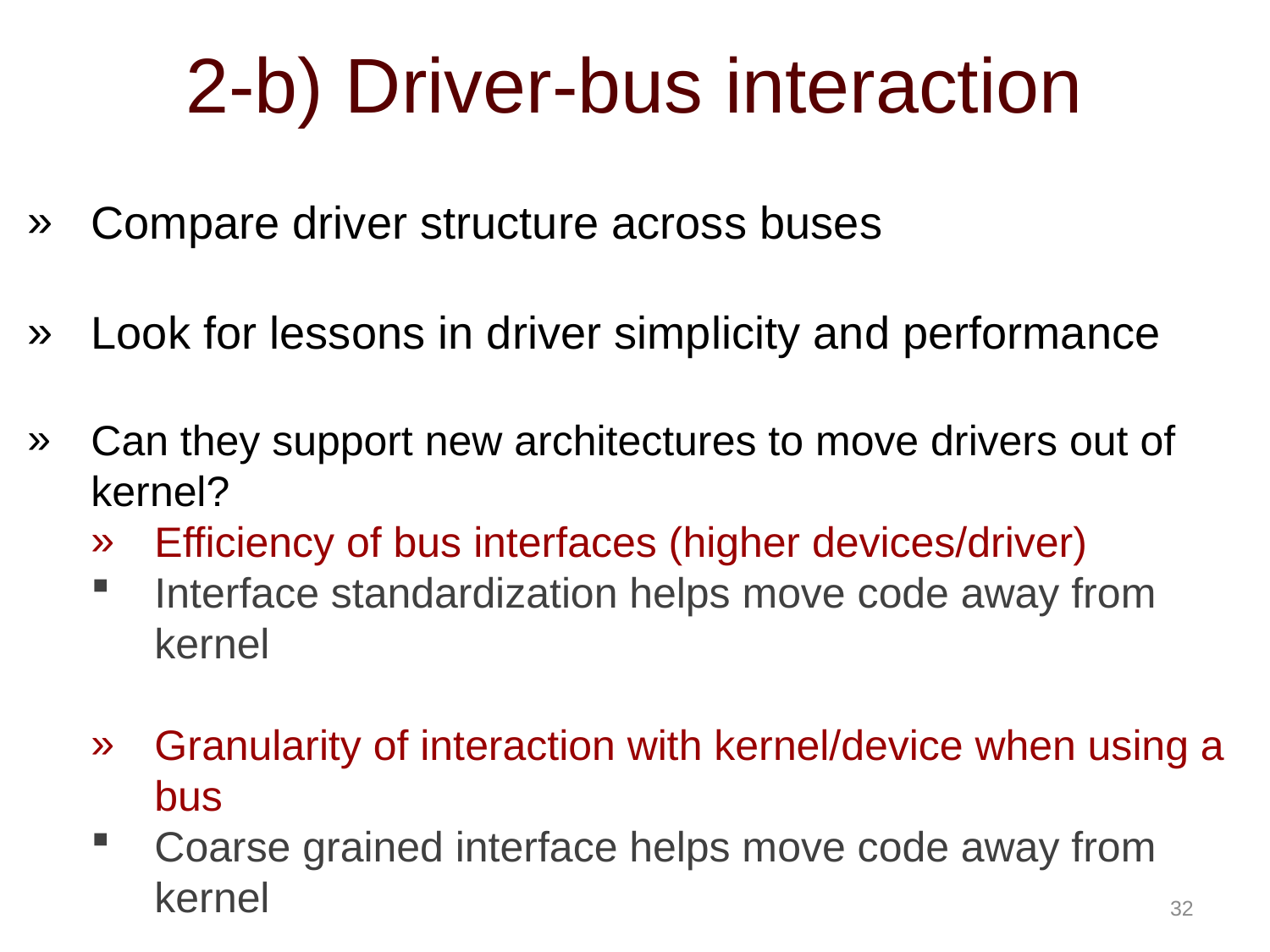

# 2-b) Driver-bus interaction
Compare driver structure across buses

Look for lessons in driver simplicity and performance

Can they support new architectures to move drivers out of kernel?
Efficiency of bus interfaces (higher devices/driver)
Interface standardization helps move code away from kernel

Granularity of interaction with kernel/device when using a bus
Coarse grained interface helps move code away from kernel

32